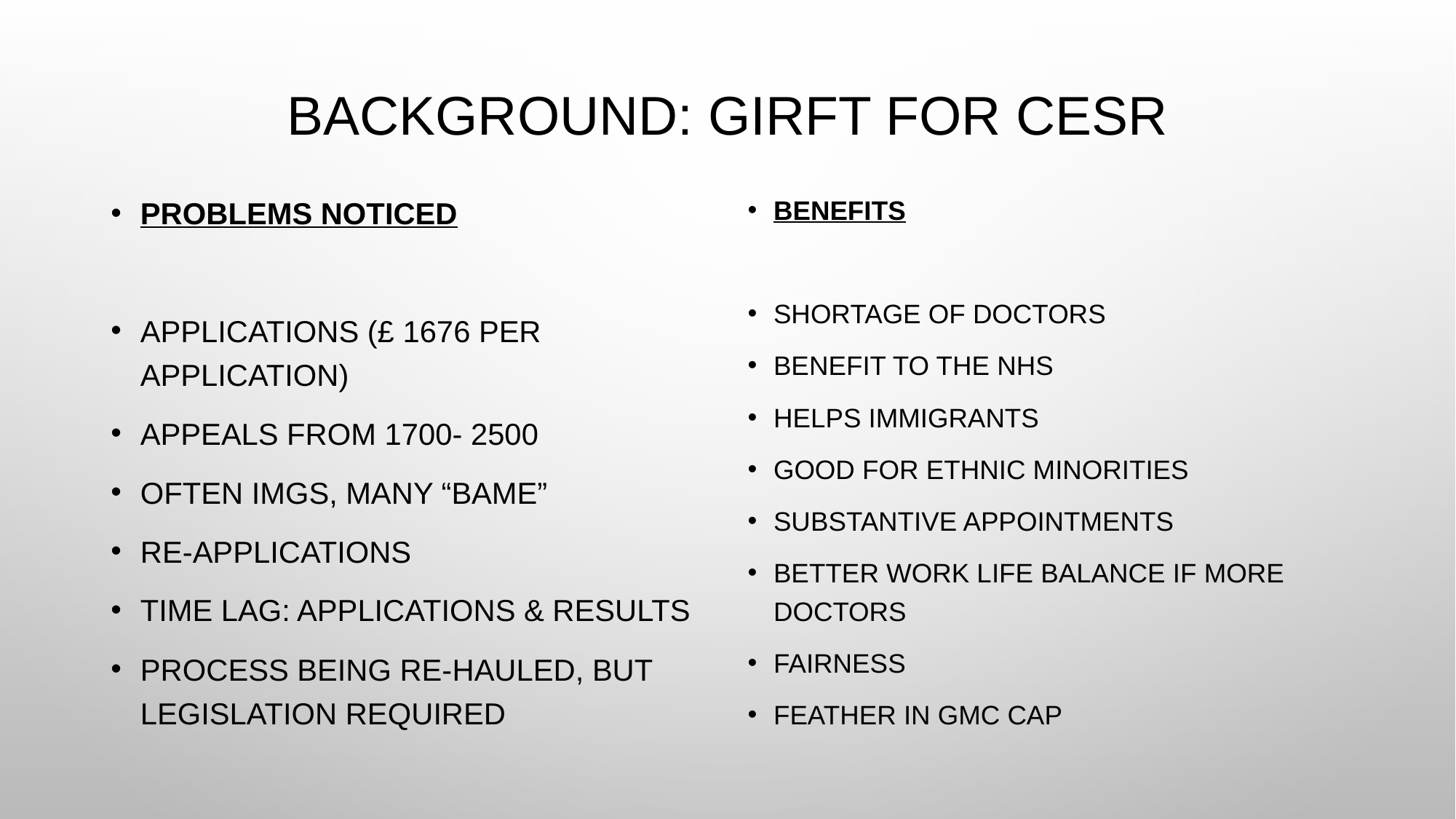

# Background: GIRFT for CESR
PROBLEMS NOTICED

Applications (£ 1676 per application)
Appeals from 1700- 2500
Often IMGs, many “BAME”
Re-applications
Time lag: applications & results
Process being re-hauled, but legislation required

BENEFITS

Shortage of doctors
Benefit to the NHS
Helps immigrants
Good for Ethnic minorities
Substantive appointments
Better work life balance if more doctors
Fairness
Feather in GMC cap